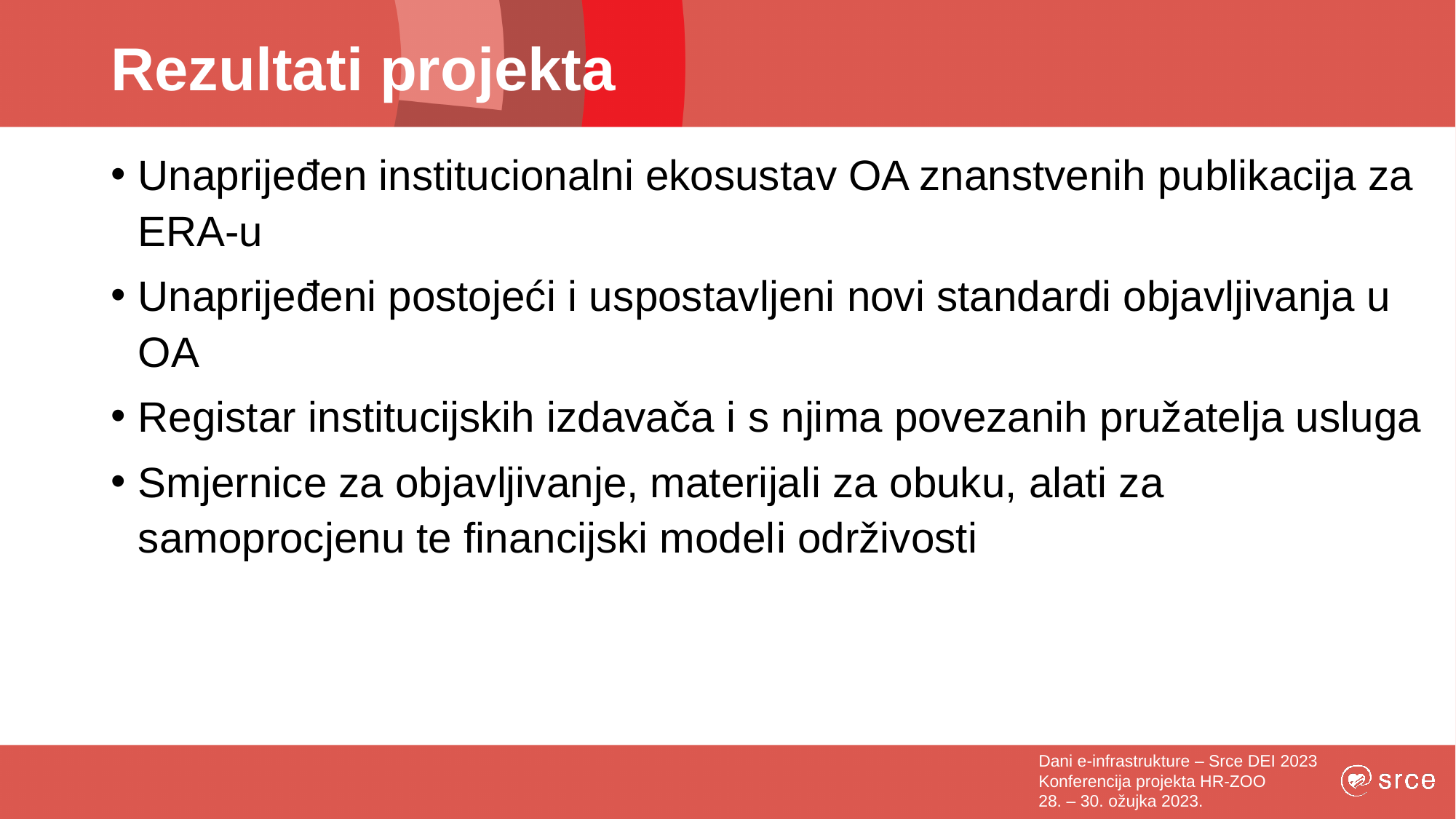

# Rezultati projekta
Unaprijeđen institucionalni ekosustav OA znanstvenih publikacija za ERA-u
Unaprijeđeni postojeći i uspostavljeni novi standardi objavljivanja u OA
Registar institucijskih izdavača i s njima povezanih pružatelja usluga
Smjernice za objavljivanje, materijali za obuku, alati za samoprocjenu te financijski modeli održivosti